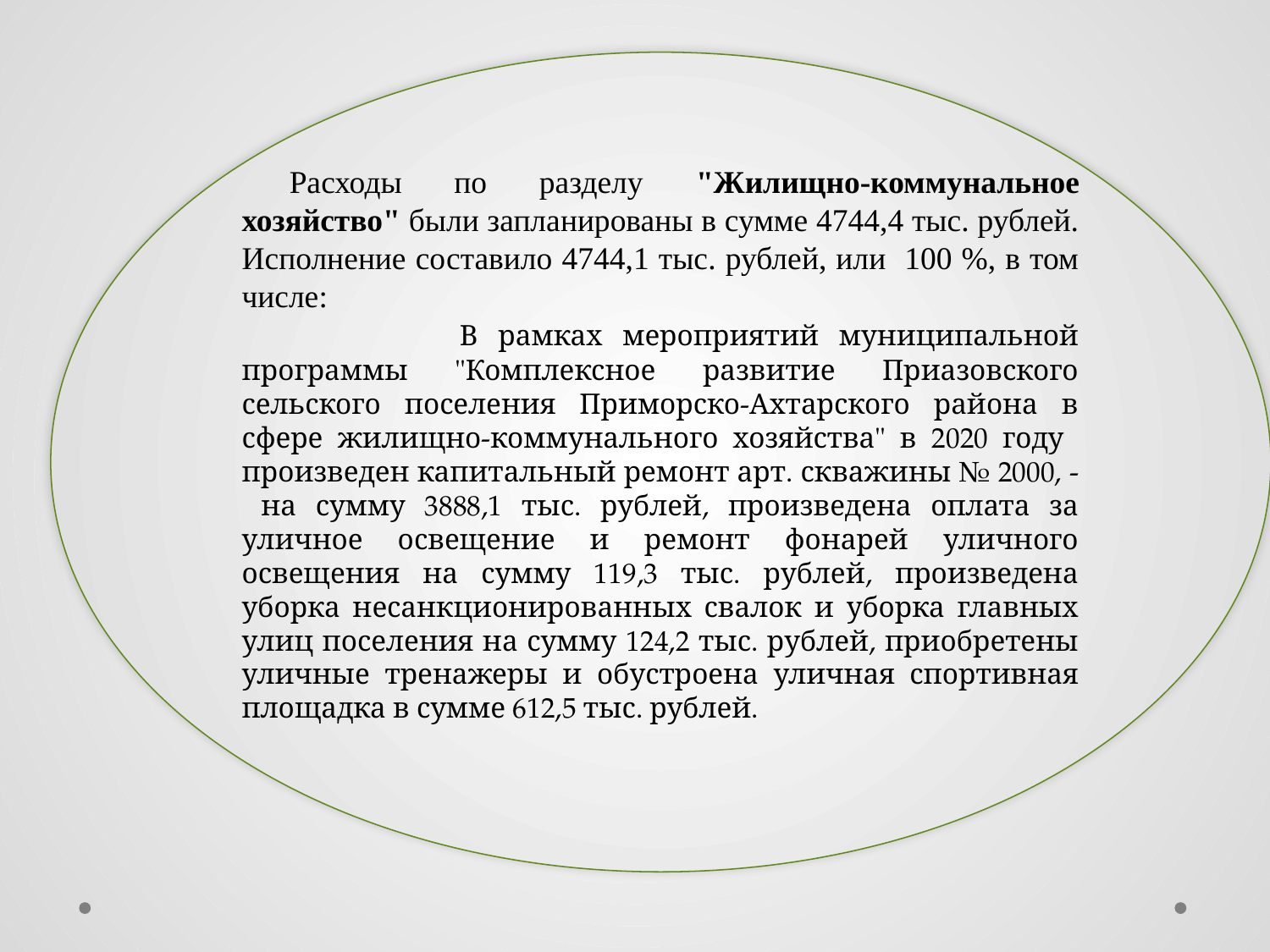

Расходы по разделу "Жилищно-коммунальное хозяйство" были запланированы в сумме 4744,4 тыс. рублей. Исполнение составило 4744,1 тыс. рублей, или  100 %, в том числе:
        В рамках мероприятий муниципальной программы "Комплексное развитие Приазовского сельского поселения Приморско-Ахтарского района в сфере жилищно-коммунального хозяйства" в 2020 году  произведен капитальный ремонт арт. скважины № 2000, -  на сумму 3888,1 тыс. рублей, произведена оплата за уличное освещение и ремонт фонарей уличного освещения на сумму 119,3 тыс. рублей, произведена уборка несанкционированных свалок и уборка главных улиц поселения на сумму 124,2 тыс. рублей, приобретены уличные тренажеры и обустроена уличная спортивная площадка в сумме 612,5 тыс. рублей.